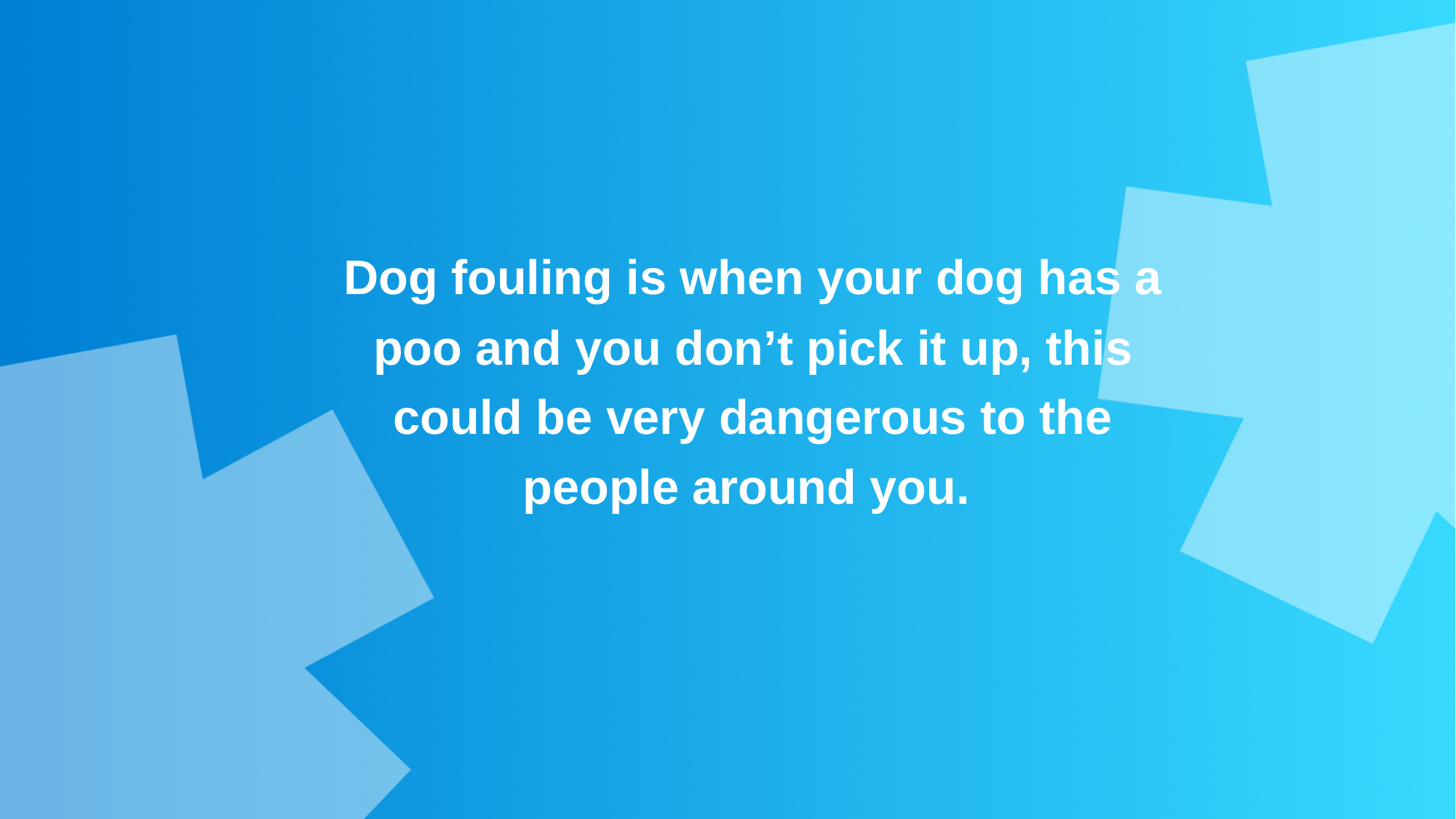

Dog fouling is when your dog has a poo and you don’t pick it up, this could be very dangerous to the people around you.